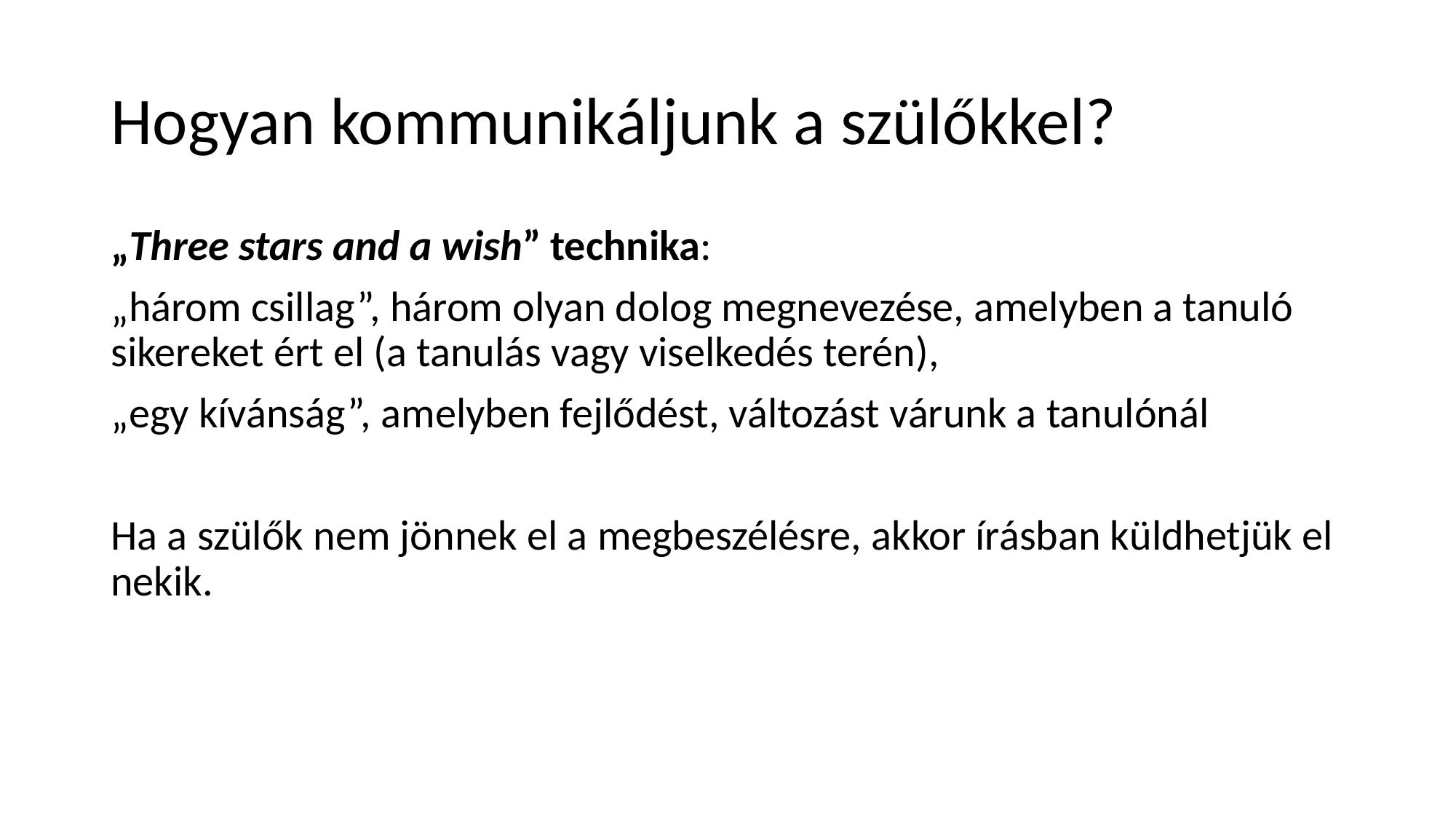

# Hogyan kommunikáljunk a szülőkkel?
„Three stars and a wish” technika:
„három csillag”, három olyan dolog megnevezése, amelyben a tanuló sikereket ért el (a tanulás vagy viselkedés terén),
„egy kívánság”, amelyben fejlődést, változást várunk a tanulónál

Ha a szülők nem jönnek el a megbeszélésre, akkor írásban küldhetjük el nekik.